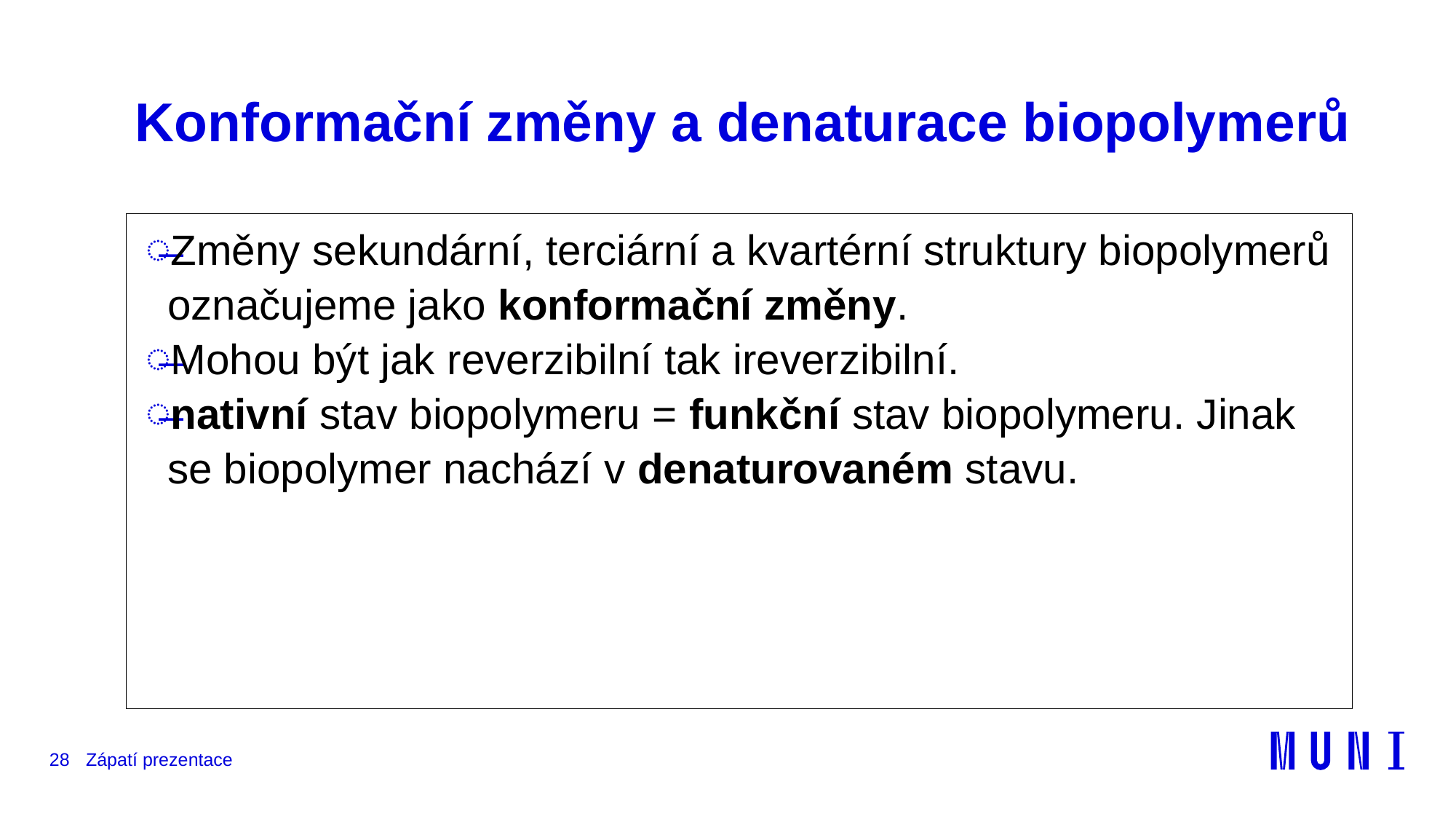

# Konformační změny a denaturace biopolymerů
Změny sekundární, terciární a kvartérní struktury biopolymerů označujeme jako konformační změny.
Mohou být jak reverzibilní tak ireverzibilní.
nativní stav biopolymeru = funkční stav biopolymeru. Jinak se biopolymer nachází v denaturovaném stavu.
28
Zápatí prezentace